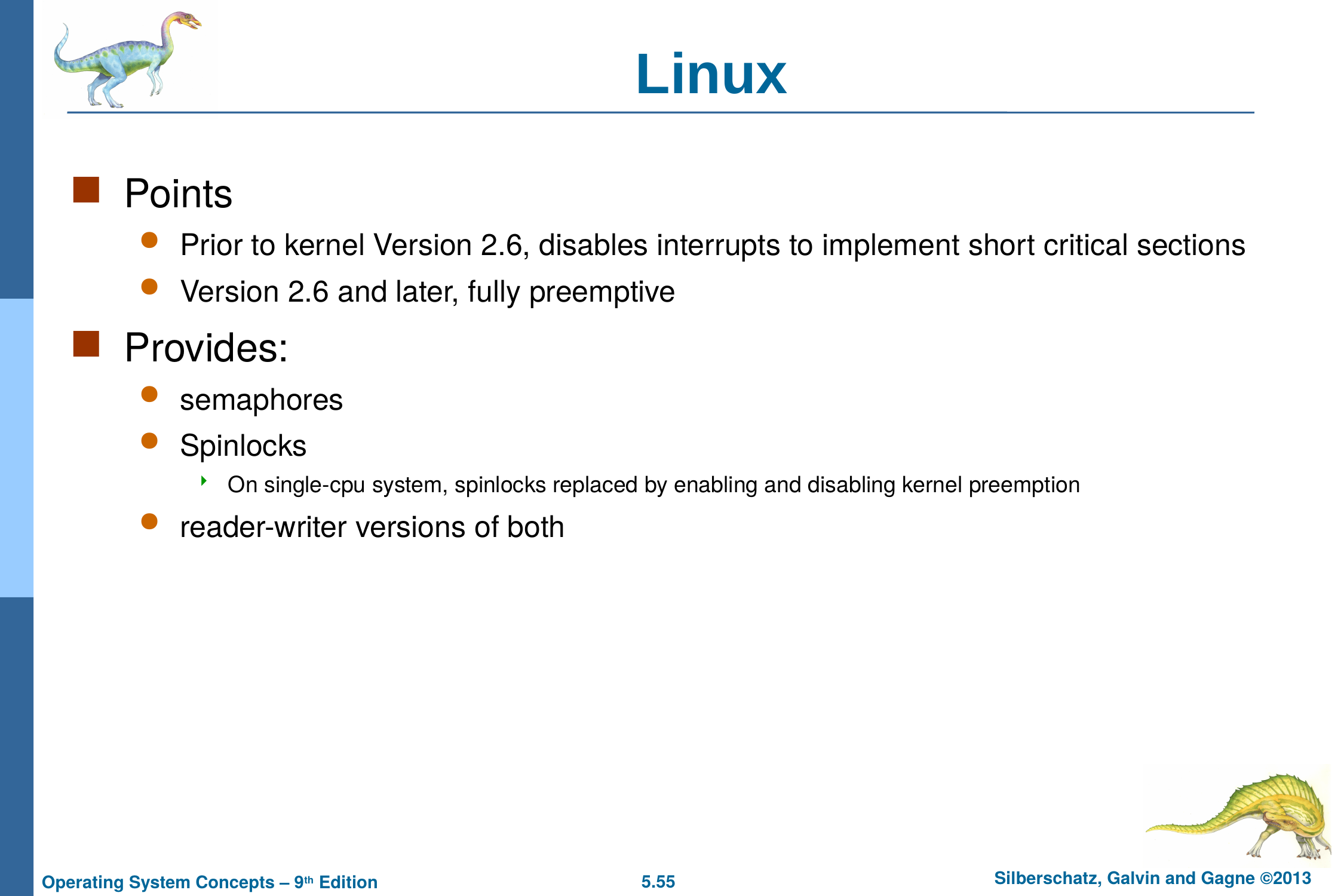

# Linux
Points
Prior to kernel Version 2.6, disables interrupts to implement short critical sections
Version 2.6 and later, fully preemptive
Provides:
semaphores
Spinlocks
On single-cpu system, spinlocks replaced by enabling and disabling kernel preemption
reader-writer versions of both